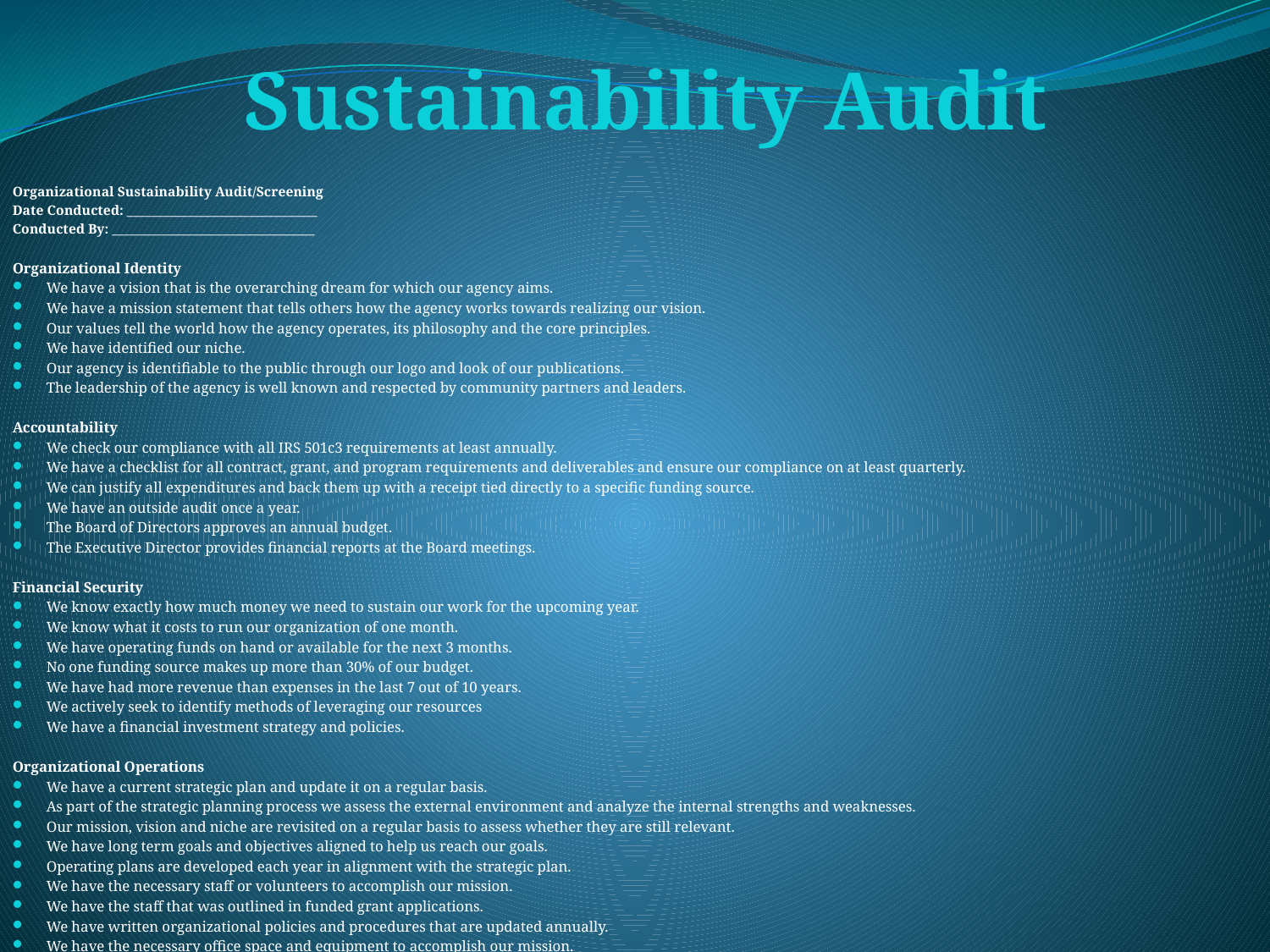

# Sustainability Audit

Organizational Sustainability Audit/Screening
Date Conducted: _______________________________
Conducted By: _________________________________

Organizational Identity
We have a vision that is the overarching dream for which our agency aims.
We have a mission statement that tells others how the agency works towards realizing our vision.
Our values tell the world how the agency operates, its philosophy and the core principles.
We have identified our niche.
Our agency is identifiable to the public through our logo and look of our publications.
The leadership of the agency is well known and respected by community partners and leaders.

Accountability
We check our compliance with all IRS 501c3 requirements at least annually.
We have a checklist for all contract, grant, and program requirements and deliverables and ensure our compliance on at least quarterly.
We can justify all expenditures and back them up with a receipt tied directly to a specific funding source.
We have an outside audit once a year.
The Board of Directors approves an annual budget.
The Executive Director provides financial reports at the Board meetings.

Financial Security
We know exactly how much money we need to sustain our work for the upcoming year.
We know what it costs to run our organization of one month.
We have operating funds on hand or available for the next 3 months.
No one funding source makes up more than 30% of our budget.
We have had more revenue than expenses in the last 7 out of 10 years.
We actively seek to identify methods of leveraging our resources
We have a financial investment strategy and policies.

Organizational Operations
We have a current strategic plan and update it on a regular basis.
As part of the strategic planning process we assess the external environment and analyze the internal strengths and weaknesses.
Our mission, vision and niche are revisited on a regular basis to assess whether they are still relevant.
We have long term goals and objectives aligned to help us reach our goals.
Operating plans are developed each year in alignment with the strategic plan.
We have the necessary staff or volunteers to accomplish our mission.
We have the staff that was outlined in funded grant applications.
We have written organizational policies and procedures that are updated annually.
We have the necessary office space and equipment to accomplish our mission.
 We do an annual review of all organizational operations and strategize ways to strengthen the organization.